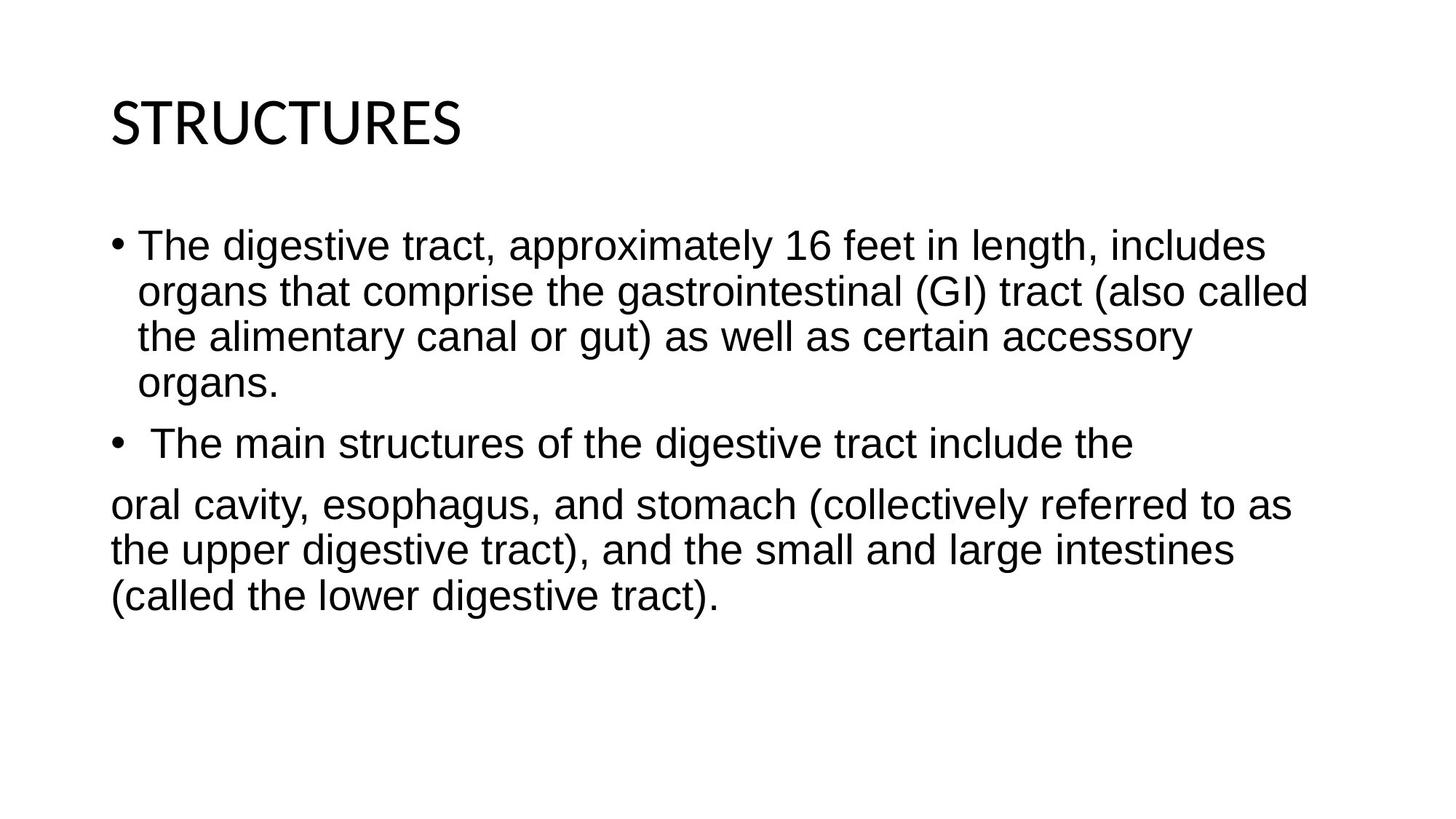

# STRUCTURES
The digestive tract, approximately 16 feet in length, includes organs that comprise the gastrointestinal (GI) tract (also called the alimentary canal or gut) as well as certain accessory organs.
 The main structures of the digestive tract include the
oral cavity, esophagus, and stomach (collectively referred to as the upper digestive tract), and the small and large intestines (called the lower digestive tract).